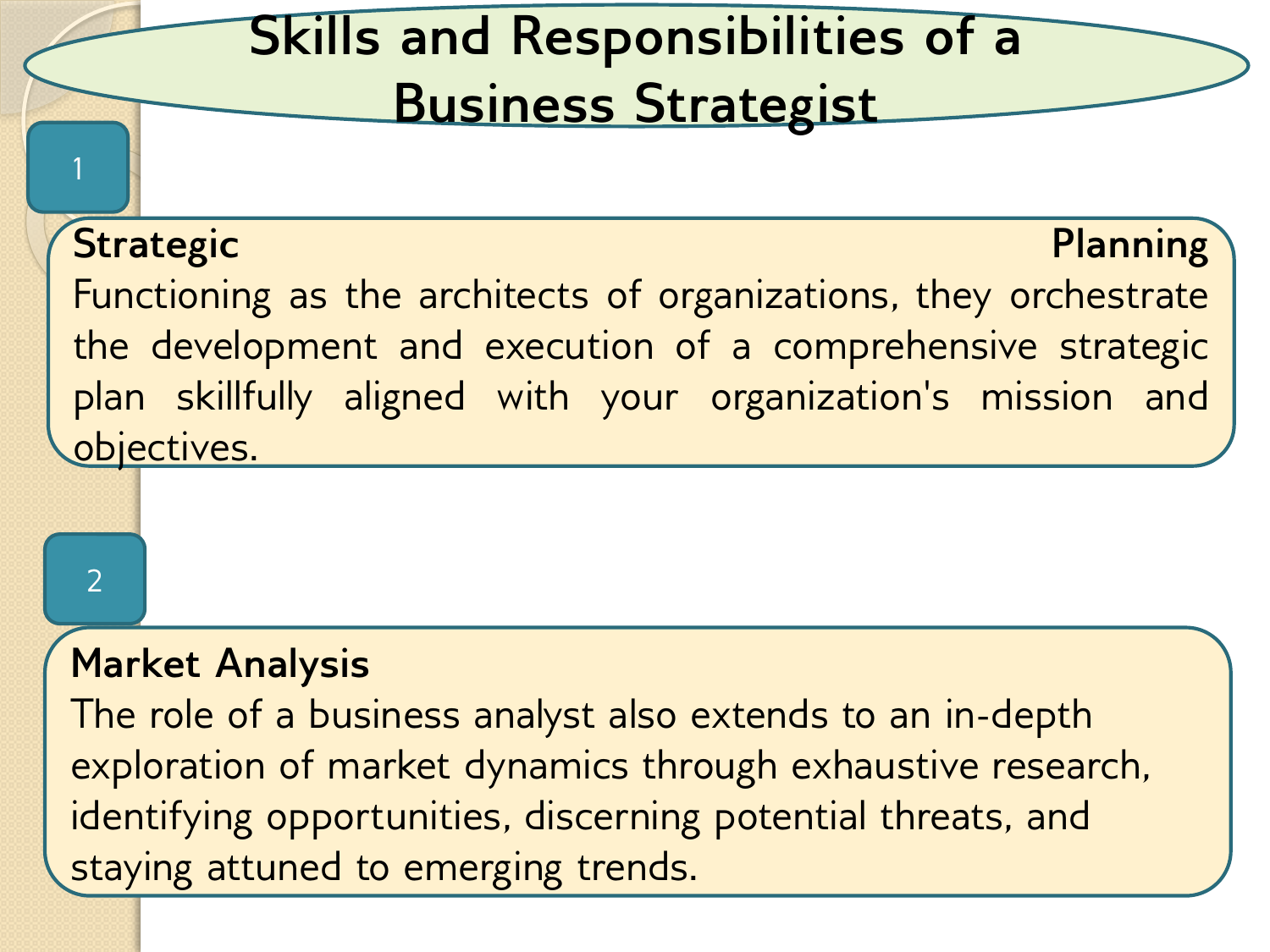

Skills and Responsibilities of a Business Strategist

1

Strategic Planning
Functioning as the architects of organizations, they orchestrate the development and execution of a comprehensive strategic plan skillfully aligned with your organization's mission and objectives.

2
Market Analysis
The role of a business analyst also extends to an in-depth exploration of market dynamics through exhaustive research, identifying opportunities, discerning potential threats, and staying attuned to emerging trends.
9